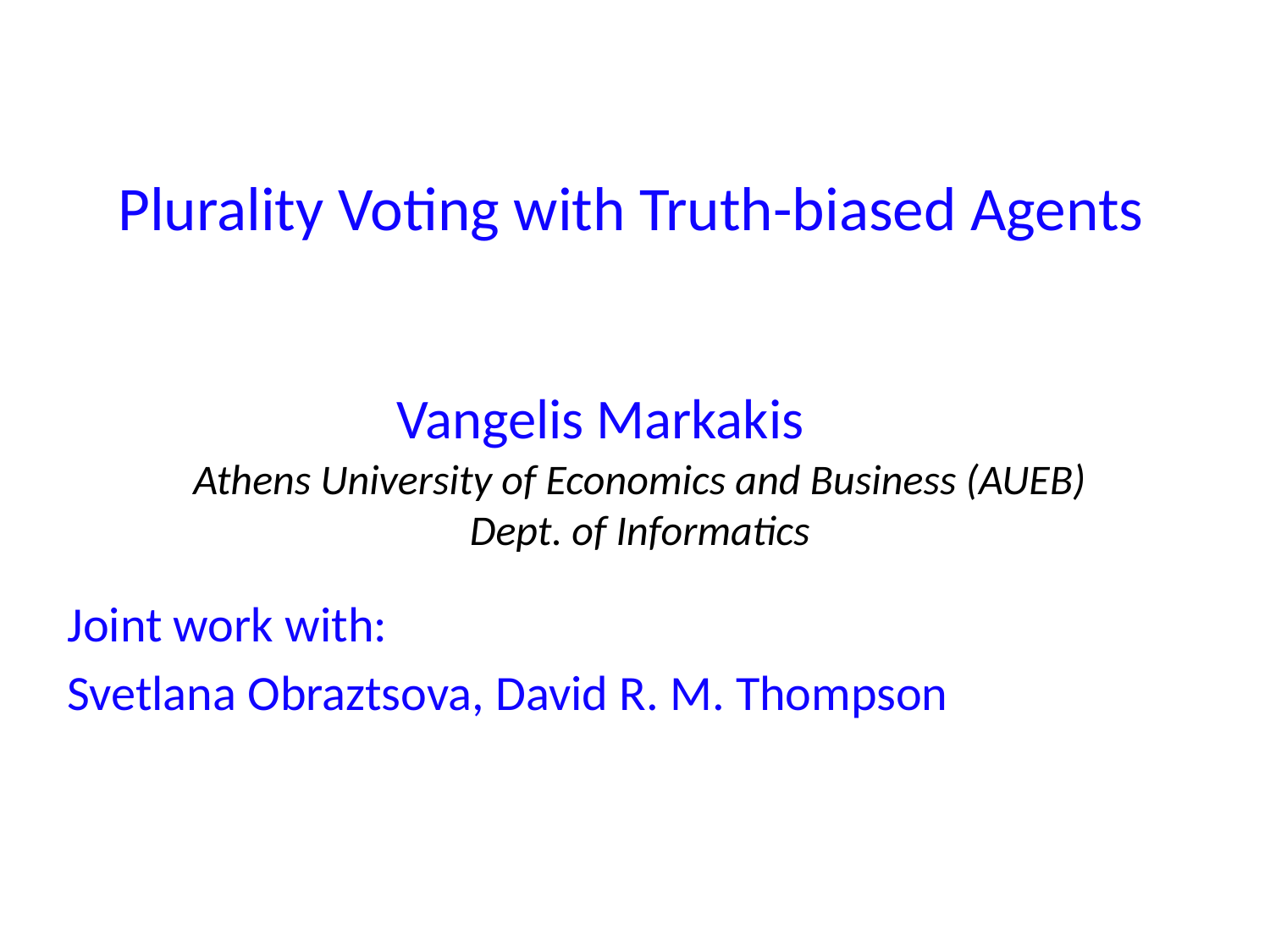

# Plurality Voting with Truth-biased Agents
Vangelis Markakis
Athens University of Economics and Business (AUEB)
Dept. of Informatics

Joint work with:
Svetlana Obraztsova, David R. M. Thompson